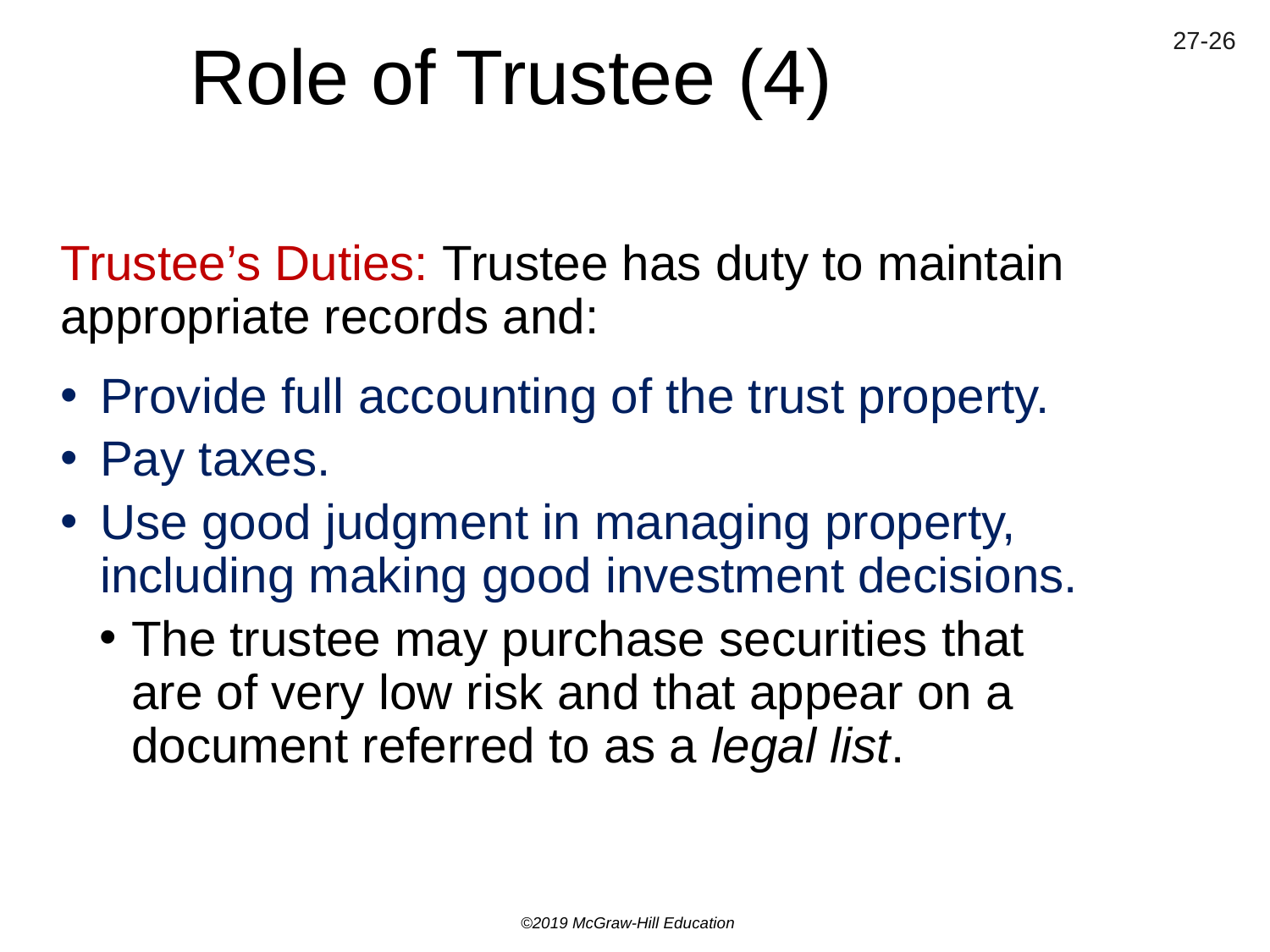

# Role of Trustee (4)
Trustee’s Duties: Trustee has duty to maintain appropriate records and:
Provide full accounting of the trust property.
Pay taxes.
Use good judgment in managing property, including making good investment decisions.
The trustee may purchase securities that are of very low risk and that appear on a document referred to as a legal list.